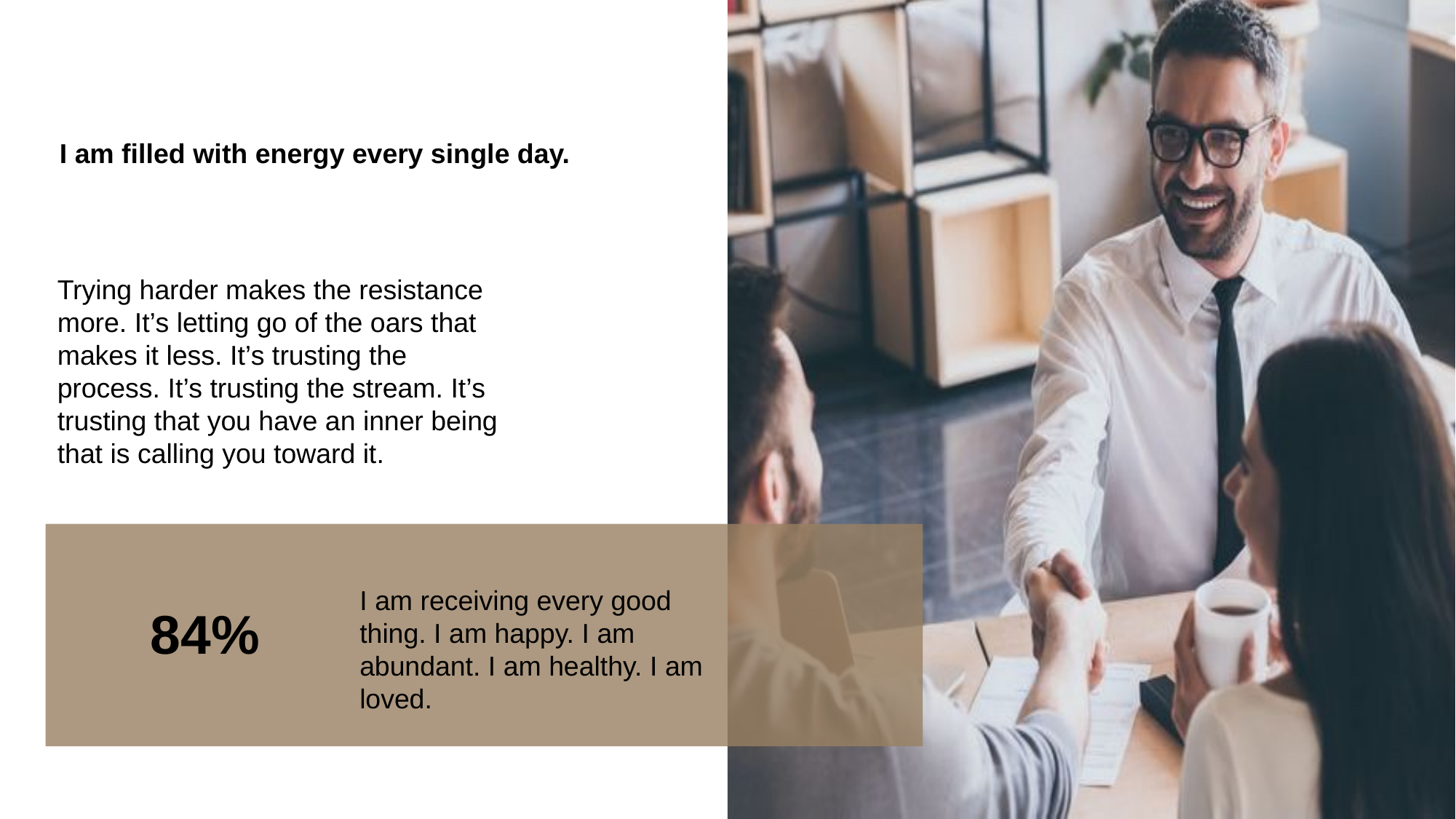

I am filled with energy every single day.
Trying harder makes the resistance more. It’s letting go of the oars that makes it less. It’s trusting the process. It’s trusting the stream. It’s trusting that you have an inner being that is calling you toward it.

I am receiving every good thing. I am happy. I am abundant. I am healthy. I am loved.
84%